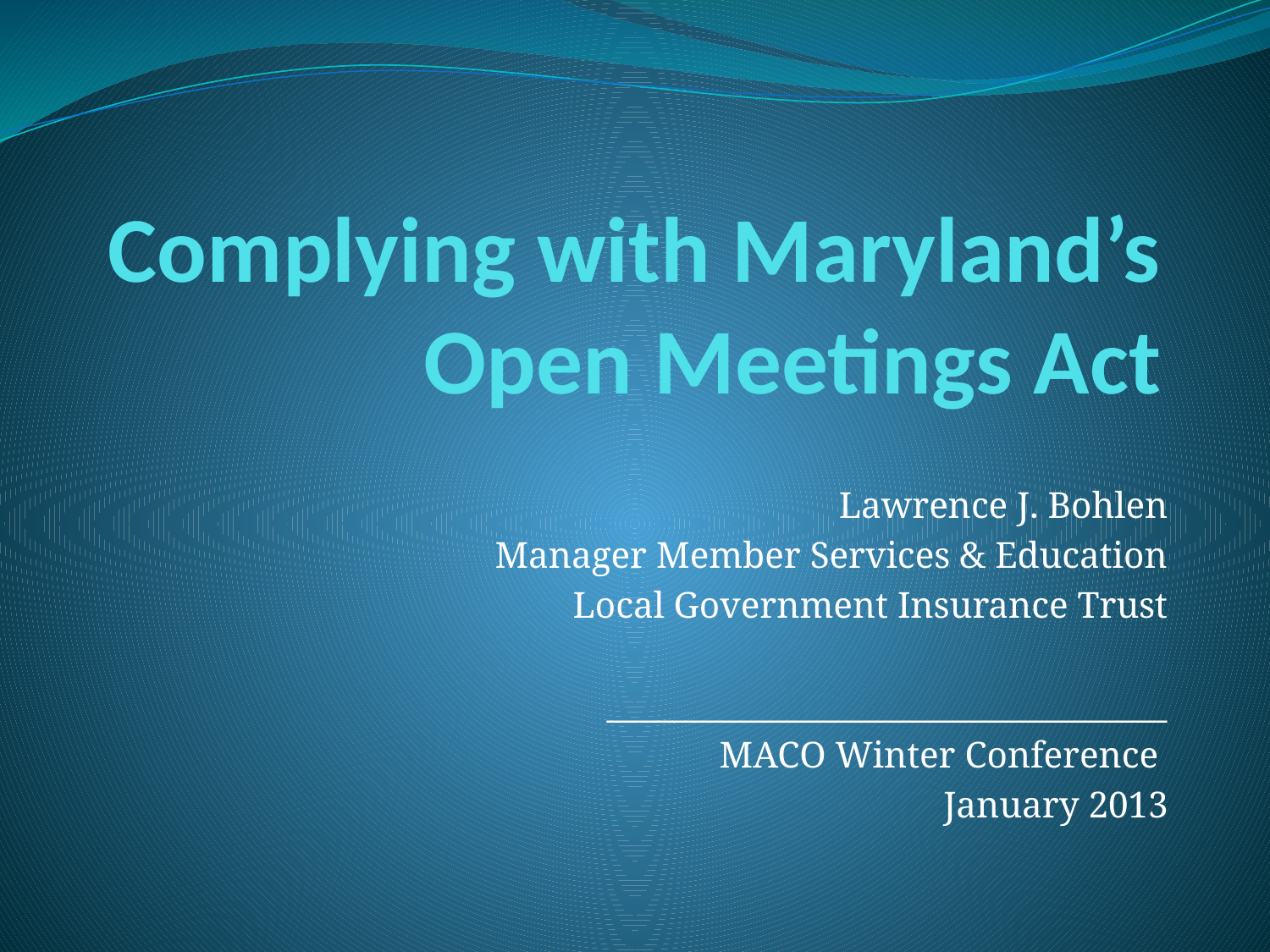

# Complying with Maryland’s Open Meetings Act
Lawrence J. Bohlen
Manager Member Services & Education
Local Government Insurance Trust

__________________________________
MACO Winter Conference
January 2013